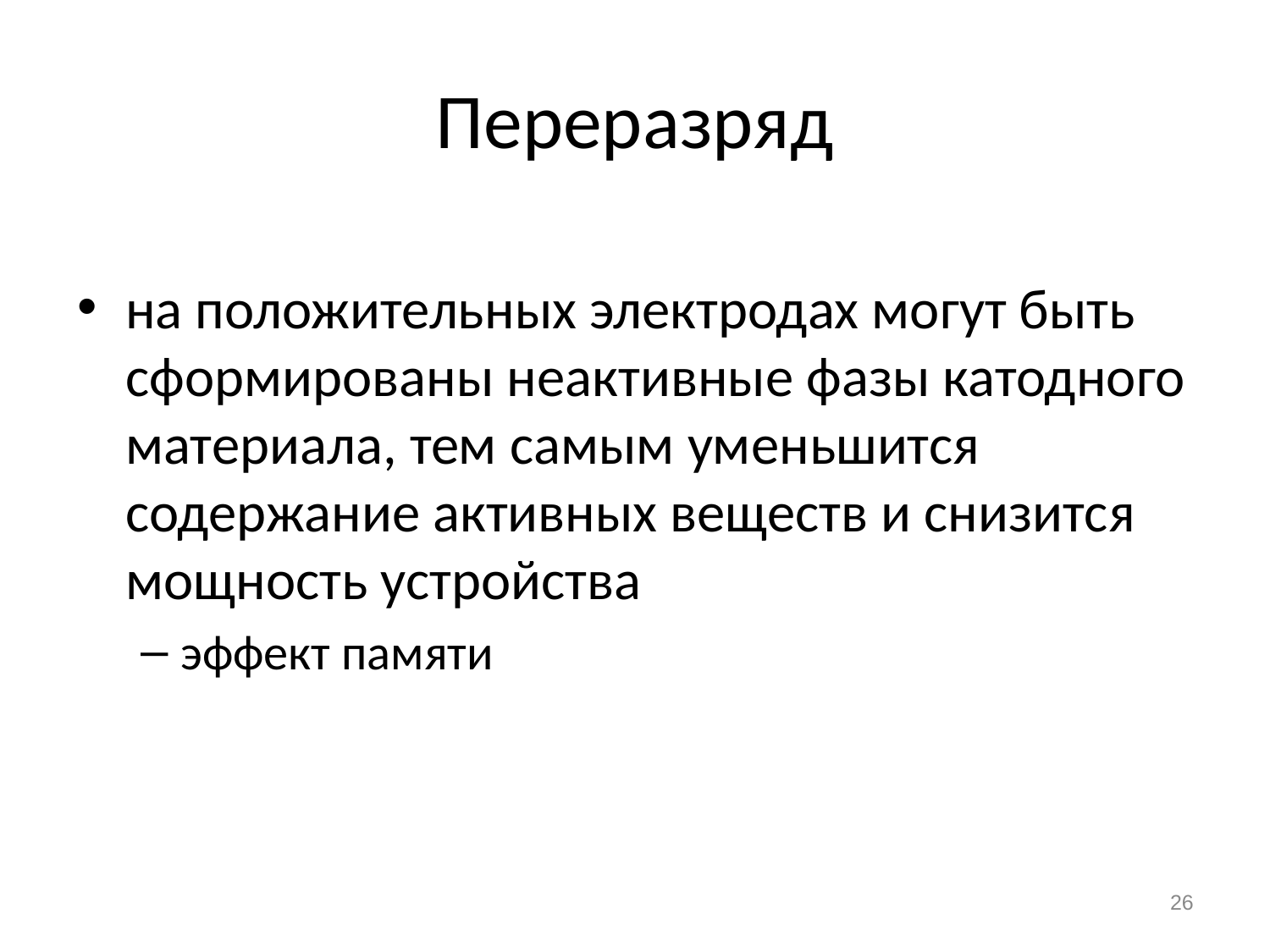

# Переразряд
на положительных электродах могут быть сформированы неактивные фазы катодного материала, тем самым уменьшится содержание активных веществ и снизится мощность устройства
эффект памяти
26